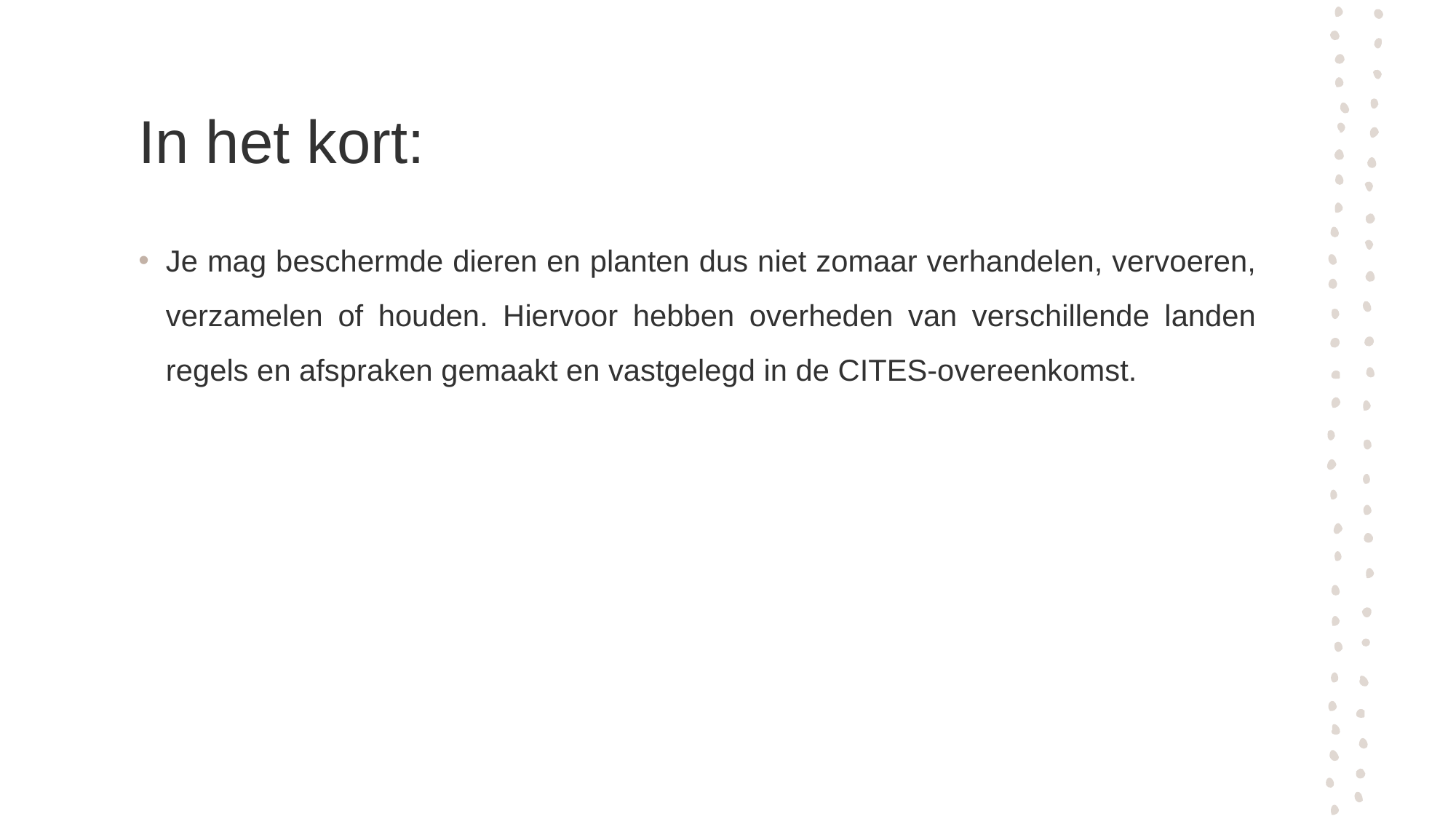

# In het kort:
Je mag beschermde dieren en planten dus niet zomaar verhandelen, vervoeren, verzamelen of houden. Hiervoor hebben overheden van verschillende landen regels en afspraken gemaakt en vastgelegd in de CITES-overeenkomst.